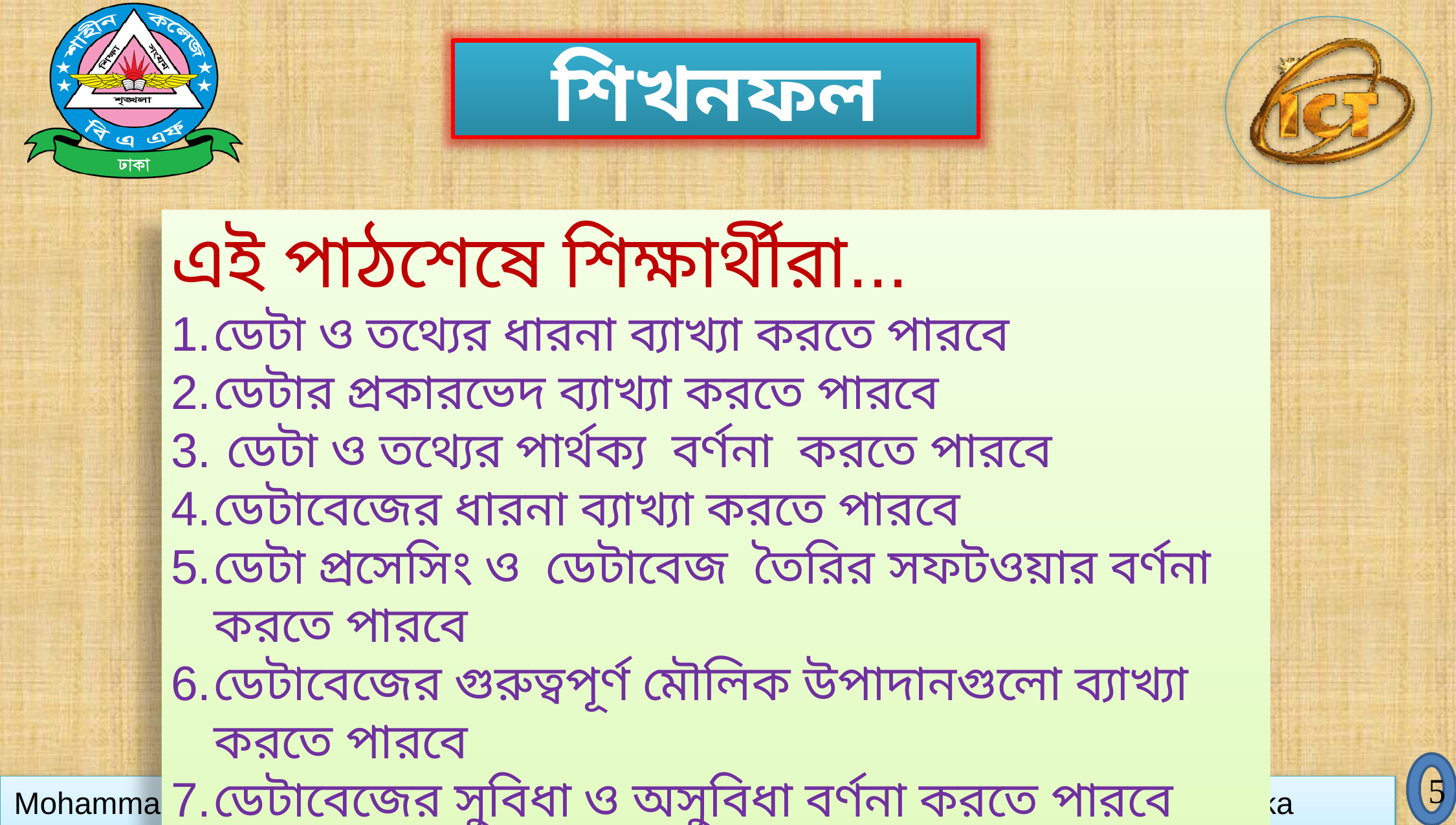

শিখনফল
এই পাঠশেষে শিক্ষার্থীরা...
ডেটা ও তথ্যের ধারনা ব্যাখ্যা করতে পারবে
ডেটার প্রকারভেদ ব্যাখ্যা করতে পারবে
 ডেটা ও তথ্যের পার্থক্য  বর্ণনা  করতে পারবে
ডেটাবেজের ধারনা ব্যাখ্যা করতে পারবে
ডেটা প্রসেসিং ও  ডেটাবেজ  তৈরির সফটওয়ার বর্ণনা  করতে পারবে
ডেটাবেজের গুরুত্বপূর্ণ মৌলিক উপাদানগুলো ব্যাখ্যা করতে পারবে
ডেটাবেজের সুবিধা ও অসুবিধা বর্ণনা করতে পারবে
5